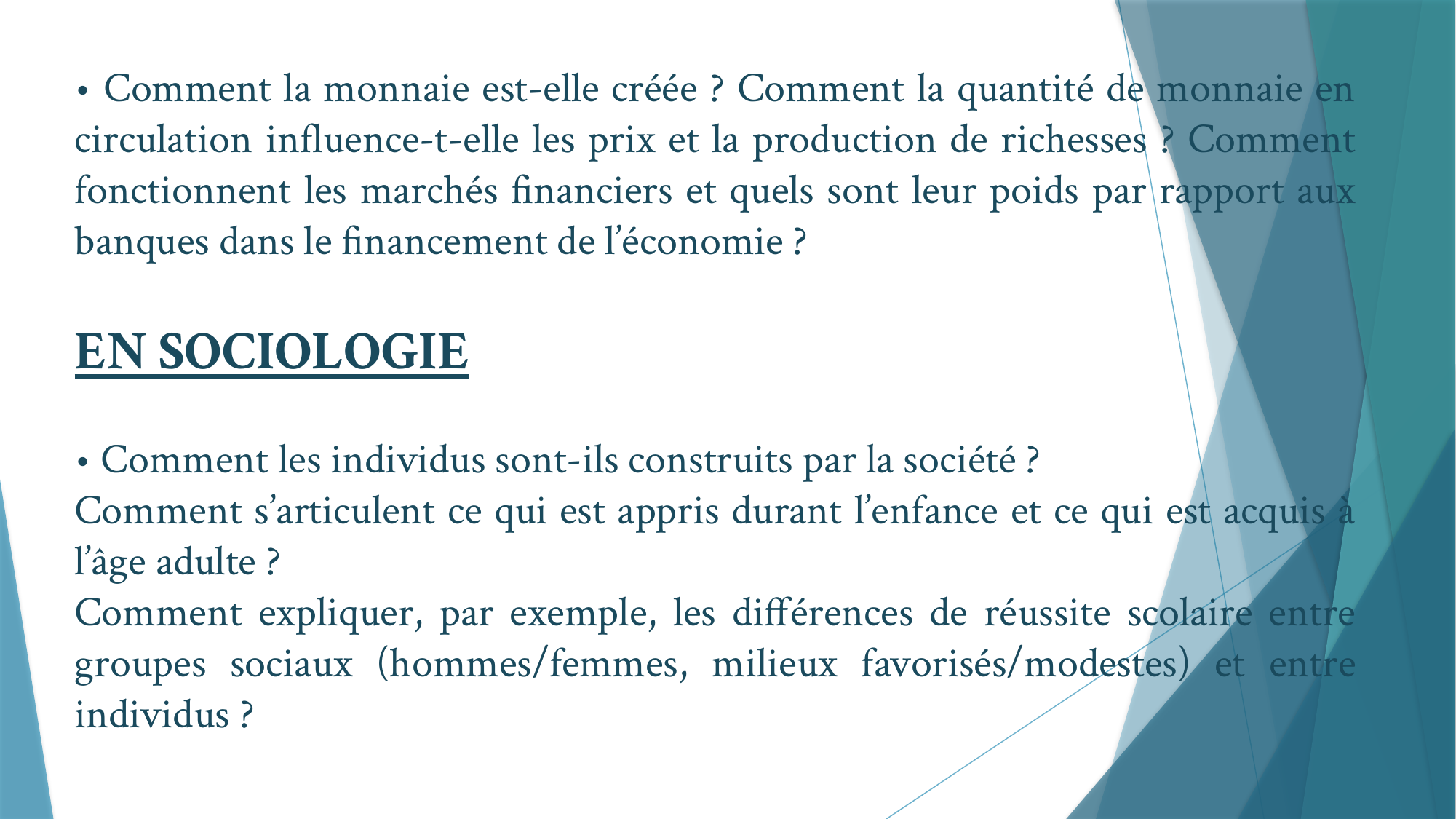

• Comment la monnaie est-elle créée ? Comment la quantité de monnaie en circulation influence-t-elle les prix et la production de richesses ? Comment fonctionnent les marchés financiers et quels sont leur poids par rapport aux banques dans le financement de l’économie ?

EN SOCIOLOGIE

• Comment les individus sont-ils construits par la société ?
Comment s’articulent ce qui est appris durant l’enfance et ce qui est acquis à l’âge adulte ?
Comment expliquer, par exemple, les différences de réussite scolaire entre groupes sociaux (hommes/femmes, milieux favorisés/modestes) et entre individus ?